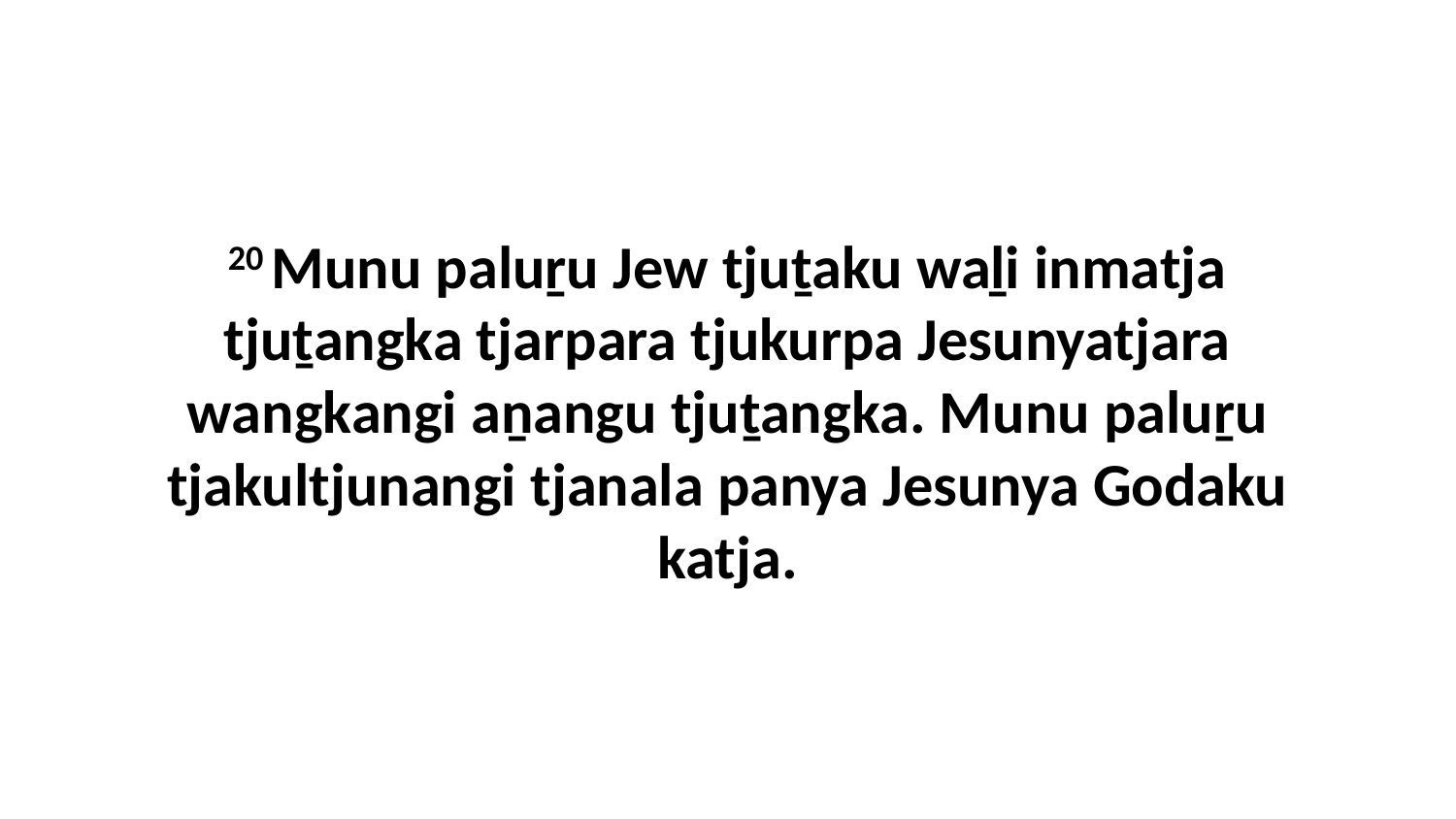

20 Munu paluṟu Jew tjuṯaku waḻi inmatja tjuṯangka tjarpara tjukurpa Jesunyatjara wangkangi aṉangu tjuṯangka. Munu paluṟu tjakultjunangi tjanala panya Jesunya Godaku katja.